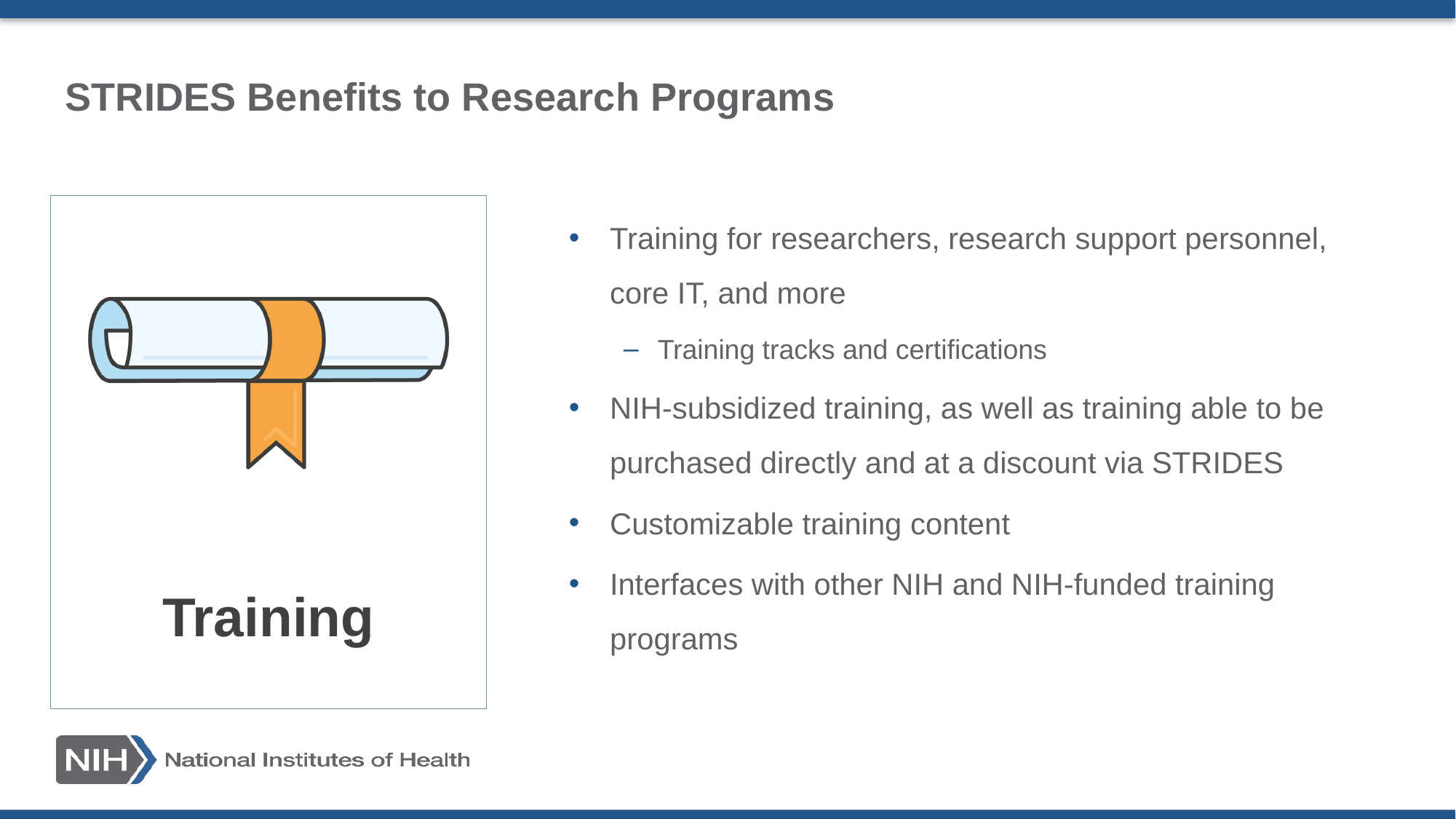

# STRIDES Benefits to Research Programs
Training
Training for researchers, research support personnel, core IT, and more
Training tracks and certifications
NIH-subsidized training, as well as training able to be purchased directly and at a discount via STRIDES
Customizable training content
Interfaces with other NIH and NIH-funded training programs